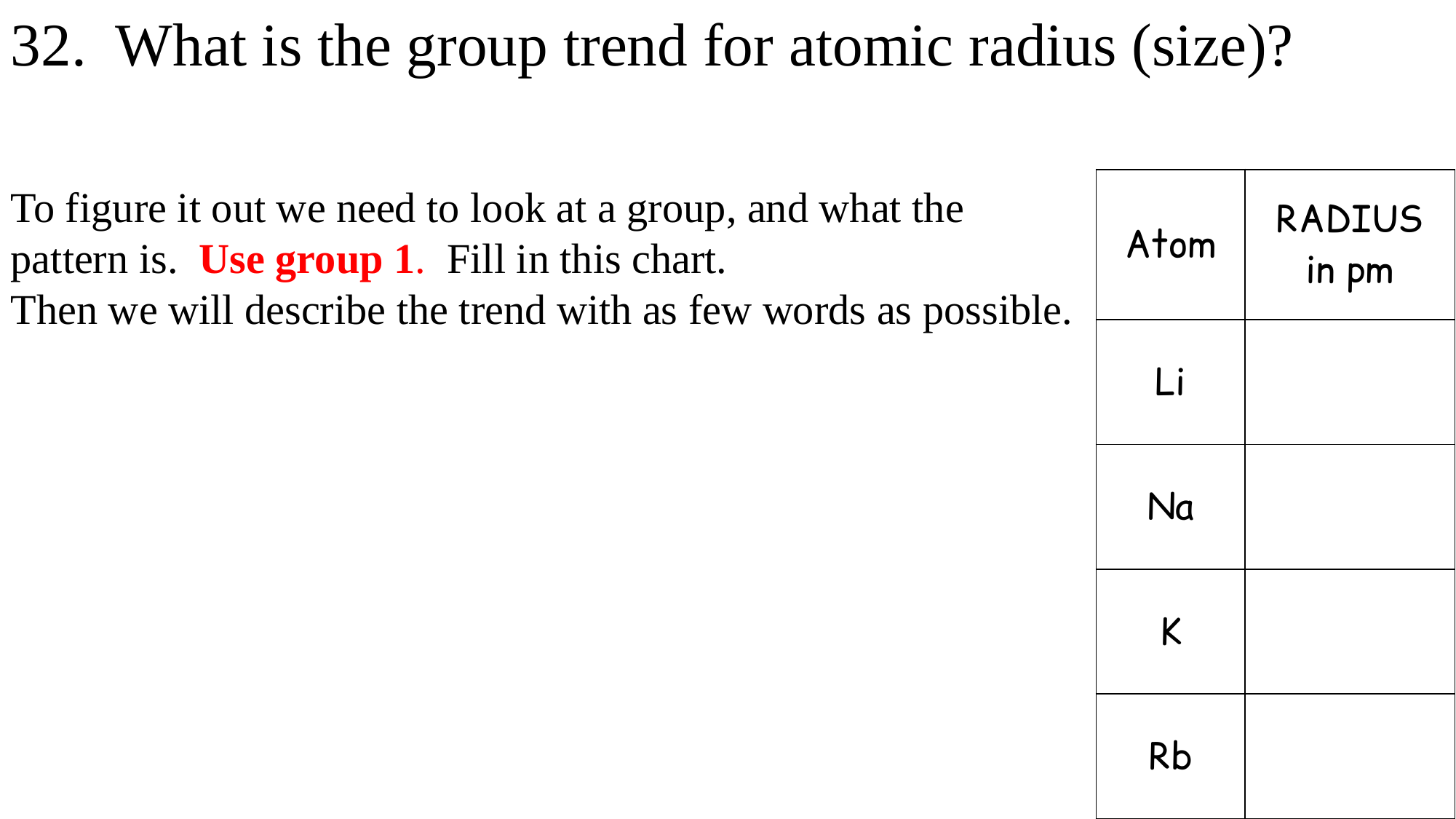

32.  What is the group trend for atomic radius (size)?

To figure it out we need to look at a group, and what the
pattern is.  Use group 1.  Fill in this chart.
Then we will describe the trend with as few words as possible.
| Atom | RADIUS in pm |
| --- | --- |
| Li |  |
| Na |  |
| K |  |
| Rb |  |